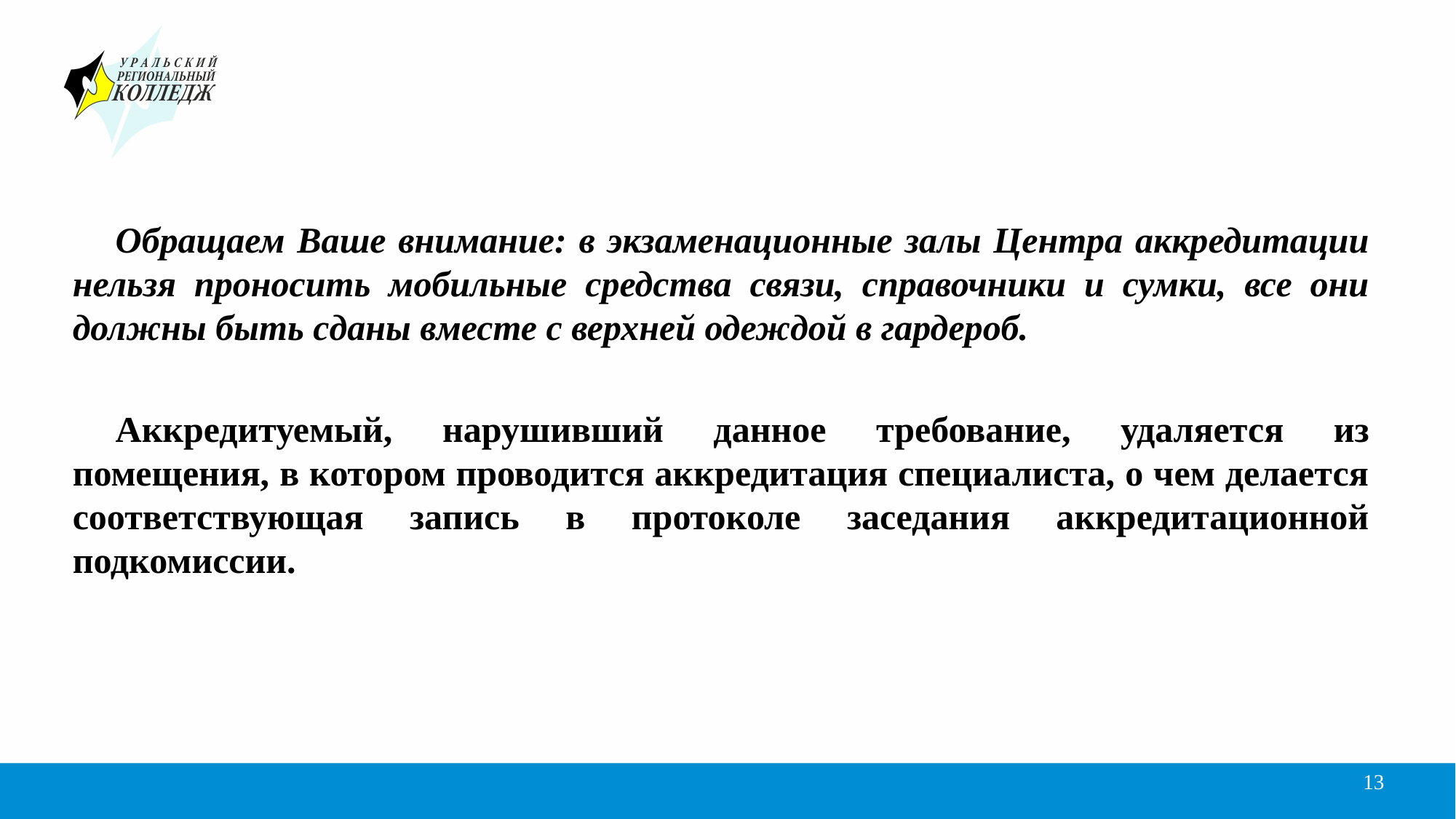

Обращаем Ваше внимание: в экзаменационные залы Центра аккредитации нельзя проносить мобильные средства связи, справочники и сумки, все они должны быть сданы вместе с верхней одеждой в гардероб.

Аккредитуемый, нарушивший данное требование, удаляется из помещения, в котором проводится аккредитация специалиста, о чем делается соответствующая запись в протоколе заседания аккредитационной подкомиссии.
13